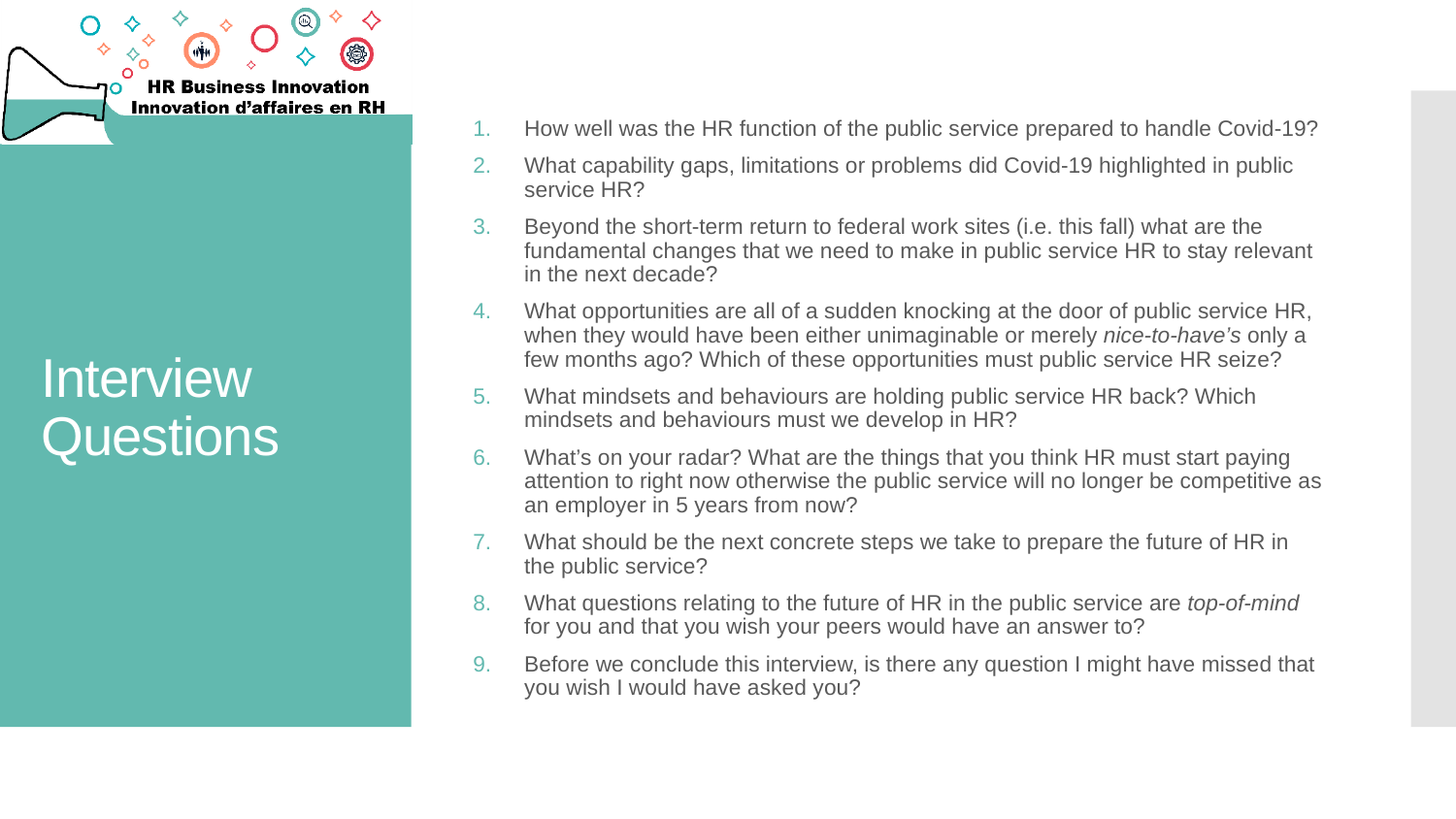

How well was the HR function of the public service prepared to handle Covid-19?
What capability gaps, limitations or problems did Covid-19 highlighted in public service HR?
Beyond the short-term return to federal work sites (i.e. this fall) what are the fundamental changes that we need to make in public service HR to stay relevant in the next decade?
What opportunities are all of a sudden knocking at the door of public service HR, when they would have been either unimaginable or merely nice-to-have’s only a few months ago? Which of these opportunities must public service HR seize?
What mindsets and behaviours are holding public service HR back? Which mindsets and behaviours must we develop in HR?
What’s on your radar? What are the things that you think HR must start paying attention to right now otherwise the public service will no longer be competitive as an employer in 5 years from now?
What should be the next concrete steps we take to prepare the future of HR in the public service?
What questions relating to the future of HR in the public service are top-of-mind for you and that you wish your peers would have an answer to?
Before we conclude this interview, is there any question I might have missed that you wish I would have asked you?
# Interview Questions